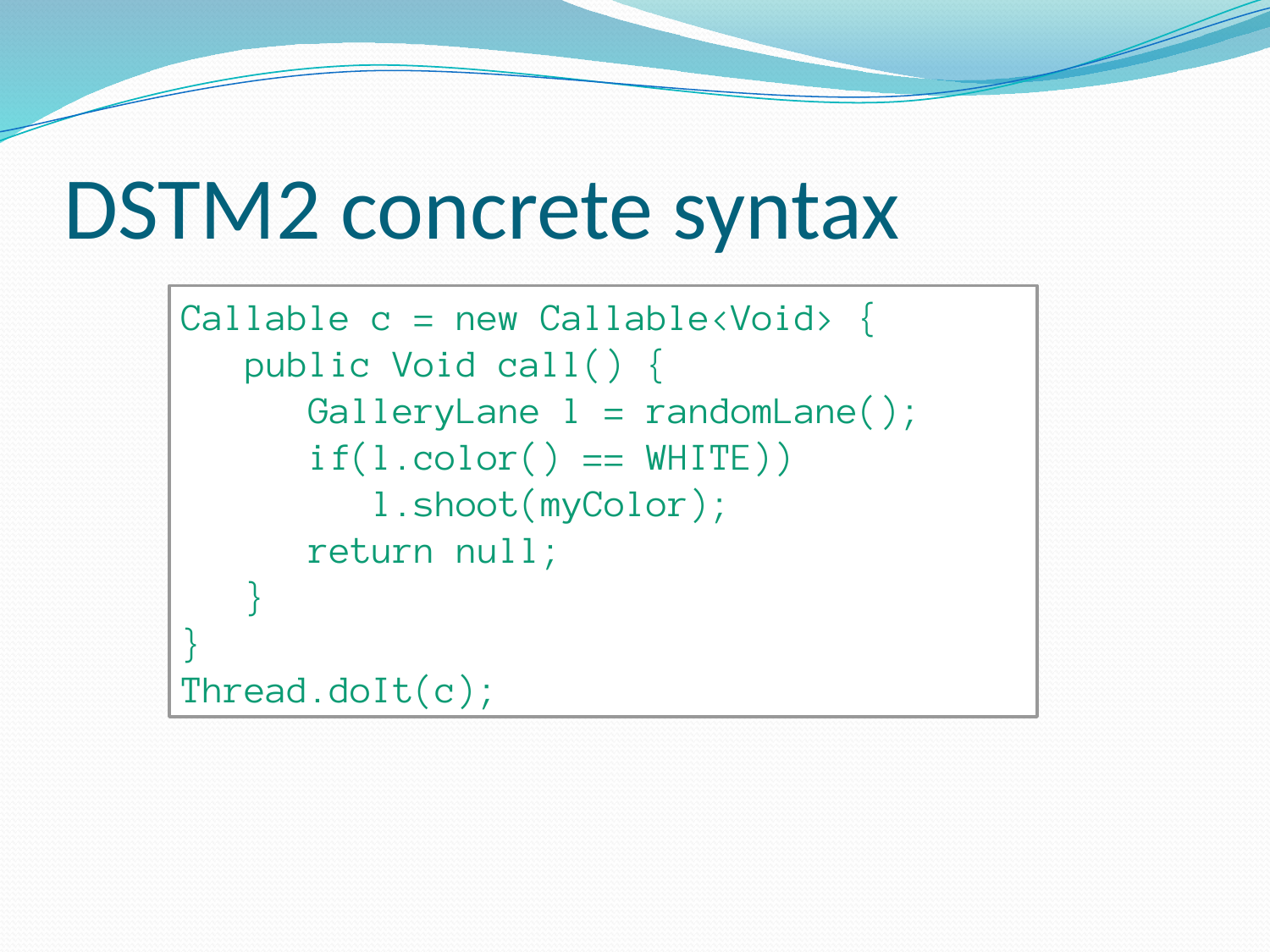

# DSTM2 concrete syntax
Callable c = new Callable<Void> {
   public Void call() {
	GalleryLane l = randomLane();
      if(l.color() == WHITE))
	   l.shoot(myColor);
	return null;
   }
}
Thread.doIt(c);